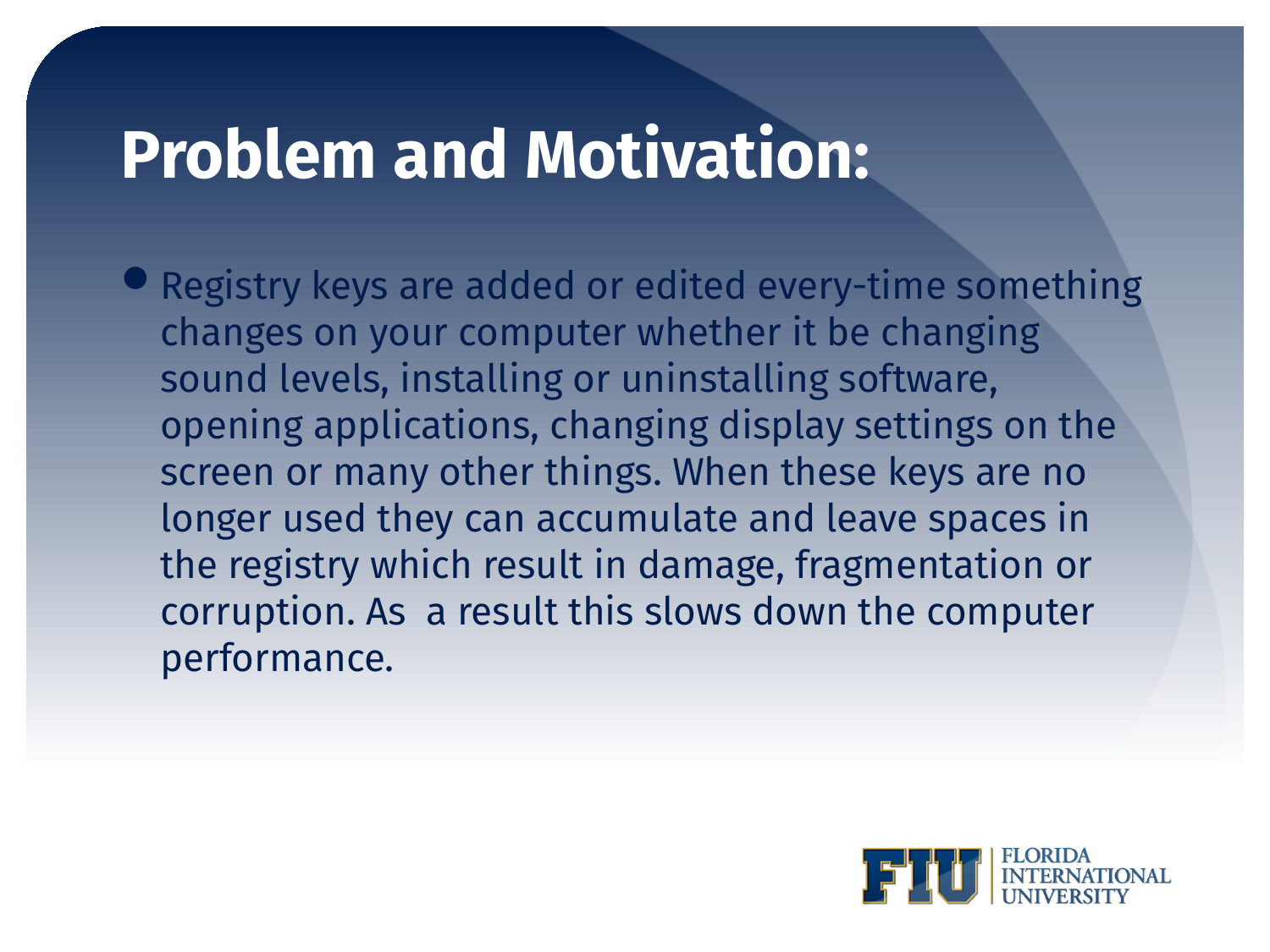

# Problem and Motivation:
Registry keys are added or edited every-time something changes on your computer whether it be changing sound levels, installing or uninstalling software, opening applications, changing display settings on the screen or many other things. When these keys are no longer used they can accumulate and leave spaces in the registry which result in damage, fragmentation or corruption. As  a result this slows down the computer performance.